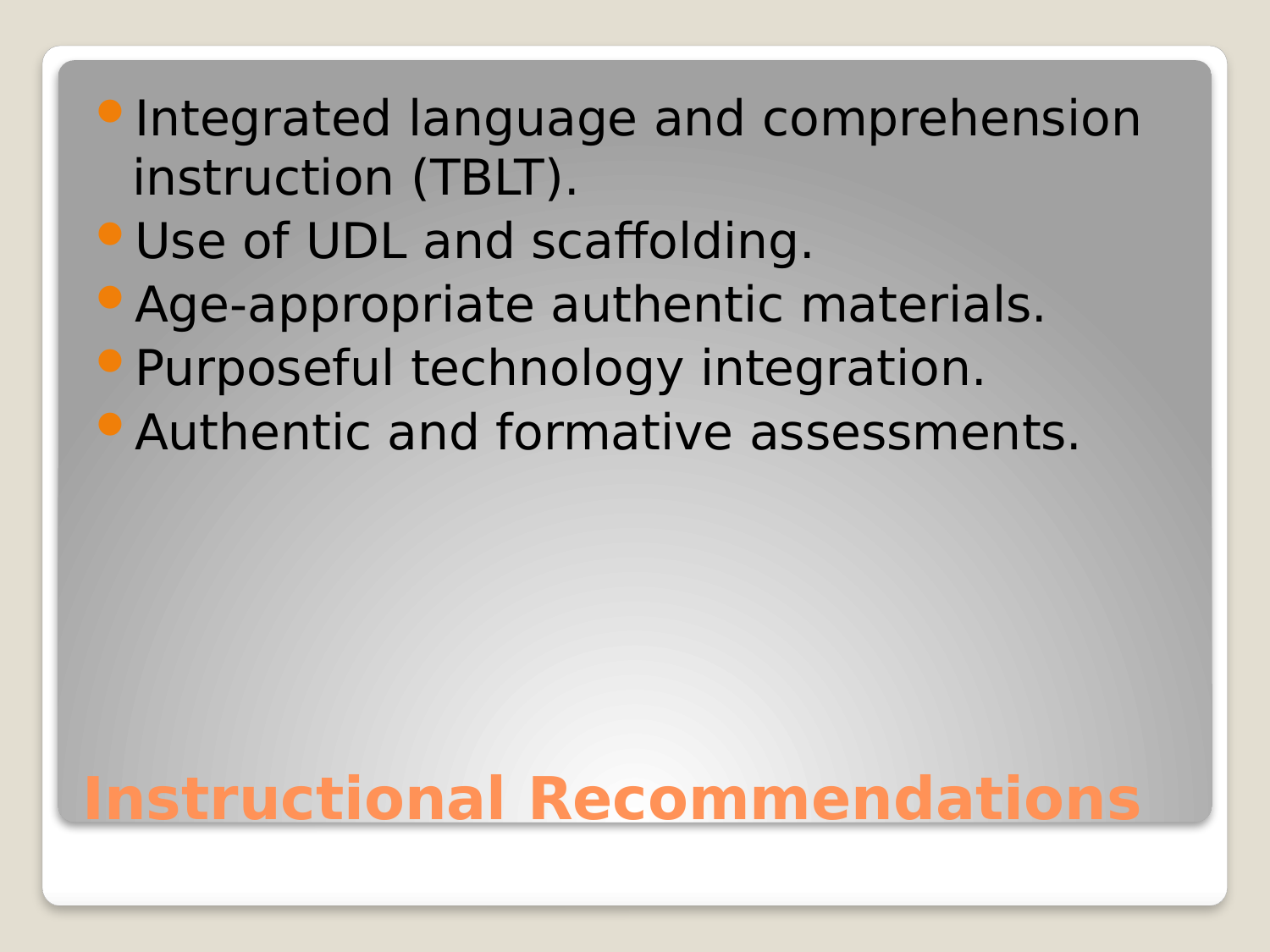

Integrated language and comprehension instruction (TBLT).
Use of UDL and scaffolding.
Age-appropriate authentic materials.
Purposeful technology integration.
Authentic and formative assessments.
# Instructional Recommendations